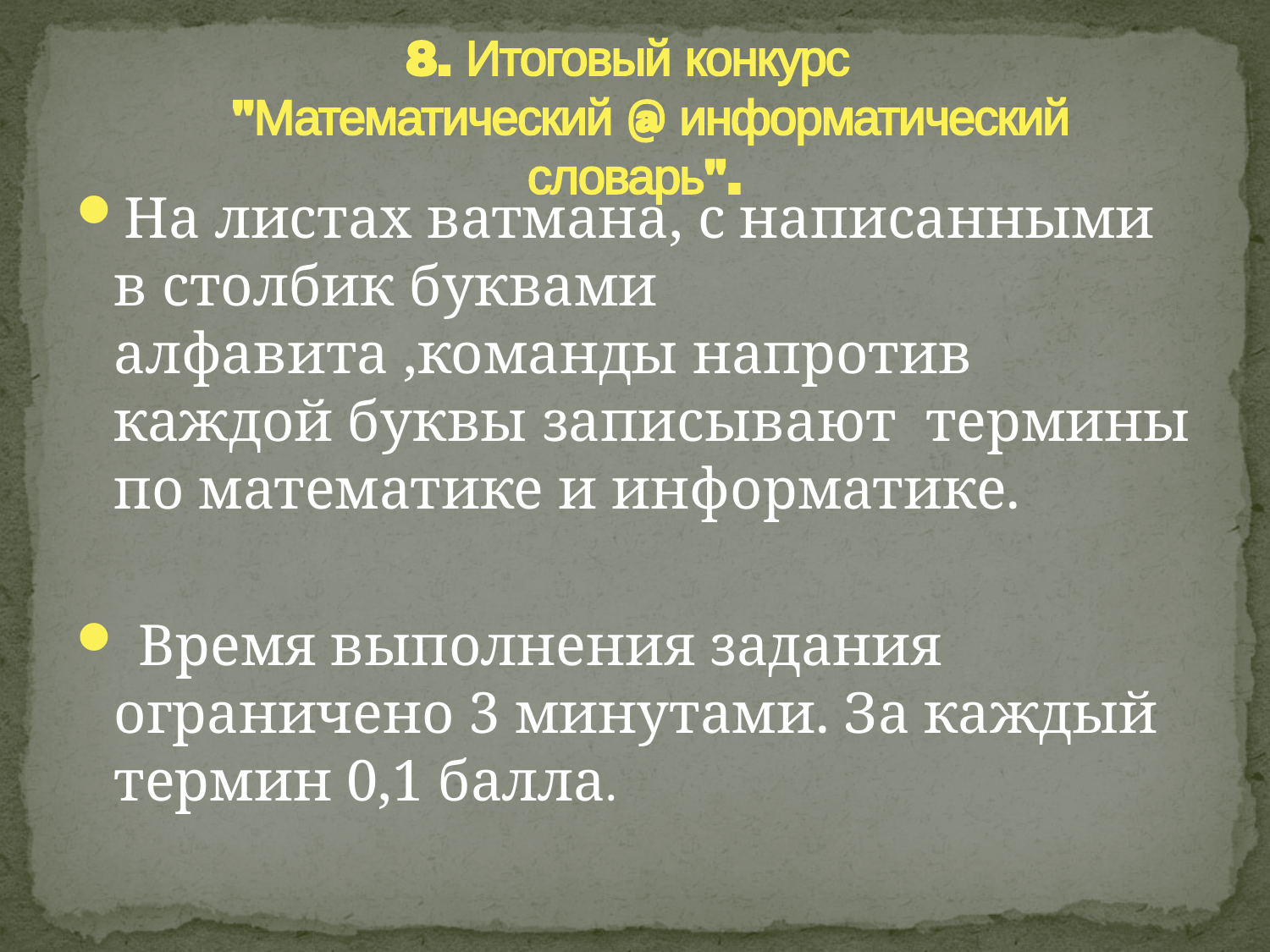

# 8. Итоговый конкурс "Математический @ информатический  словарь".

На листах ватмана, с написанными в столбик буквами алфавита ,команды напротив каждой буквы записывают  термины по математике и информатике.

 Время выполнения задания ограничено 3 минутами. За каждый термин 0,1 балла.